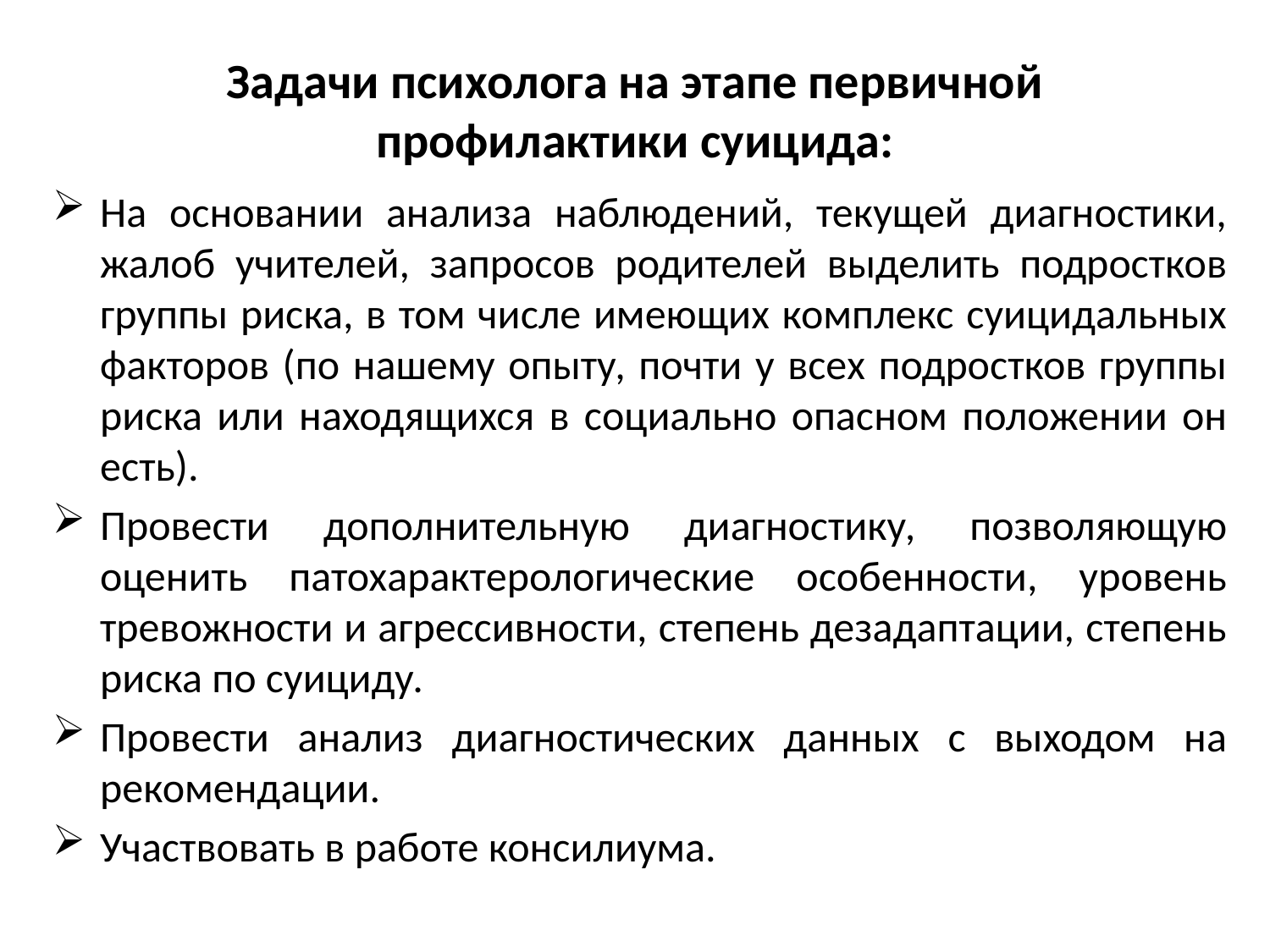

# Задачи психолога на этапе первичной профилактики суицида:
На основании анализа наблюдений, текущей диагностики, жалоб учителей, запросов родителей выделить подростков группы риска, в том числе имеющих комплекс суицидальных факторов (по нашему опыту, почти у всех подростков группы риска или находящихся в социально опасном положении он есть).
Провести дополнительную диагностику, позволяющую оценить патохарактерологические особенности, уровень тревожности и агрессивности, степень дезадаптации, степень риска по суициду.
Провести анализ диагностических данных с выходом на рекомендации.
Участвовать в работе консилиума.